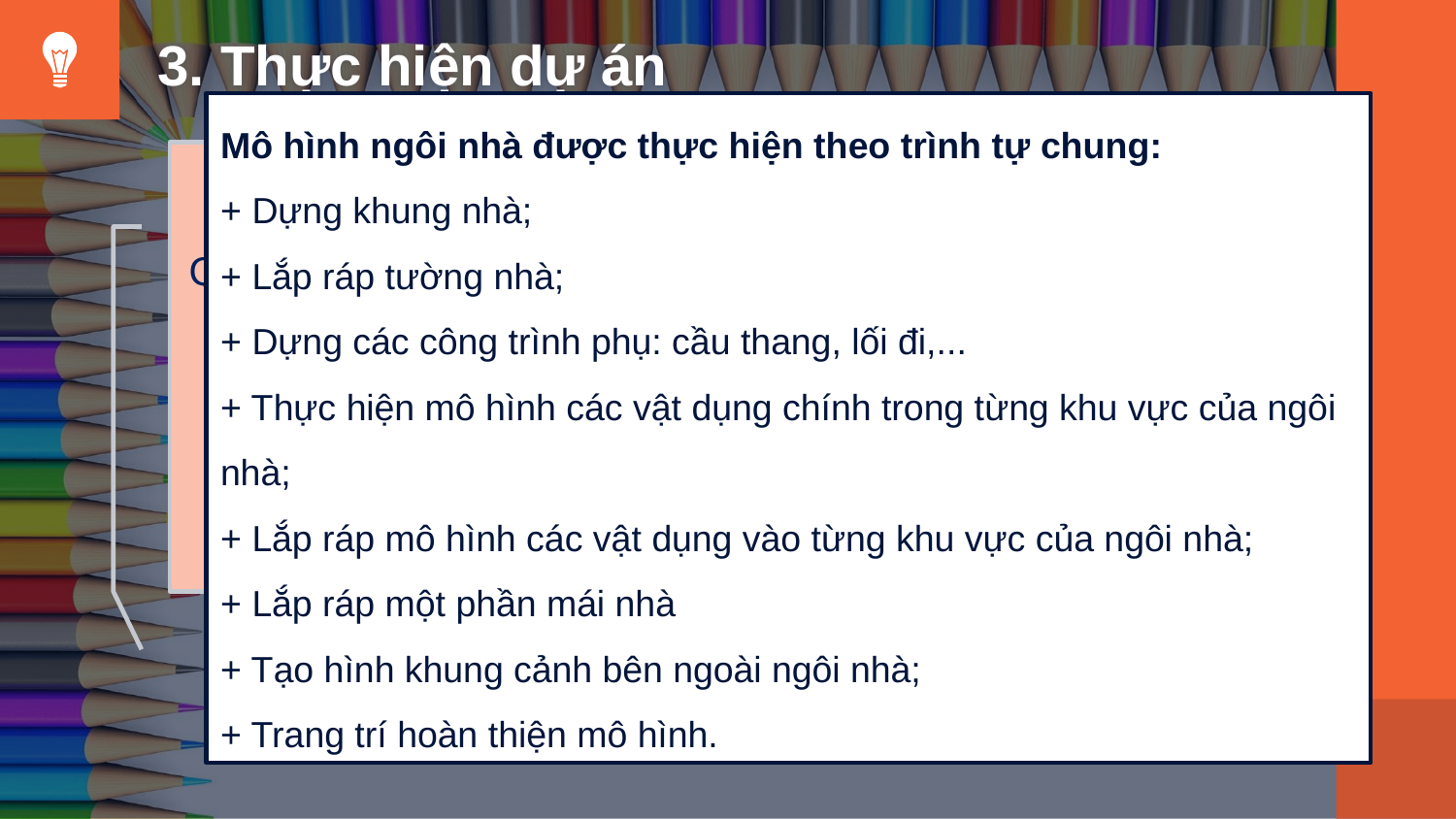

# 3. Thực hiện dự án

Mô hình ngôi nhà được thực hiện theo trình tự chung:
+ Dựng khung nhà;
+ Lắp ráp tường nhà;
+ Dựng các công trình phụ: cầu thang, lối đi,...
+ Thực hiện mô hình các vật dụng chính trong từng khu vực của ngôi nhà;
+ Lắp ráp mô hình các vật dụng vào từng khu vực của ngôi nhà;
+ Lắp ráp một phần mái nhà
+ Tạo hình khung cảnh bên ngoài ngôi nhà;
+ Trang trí hoàn thiện mô hình.
Quy trình lắp ráp mô hình ngôi nhà gồm các bước nào?
10